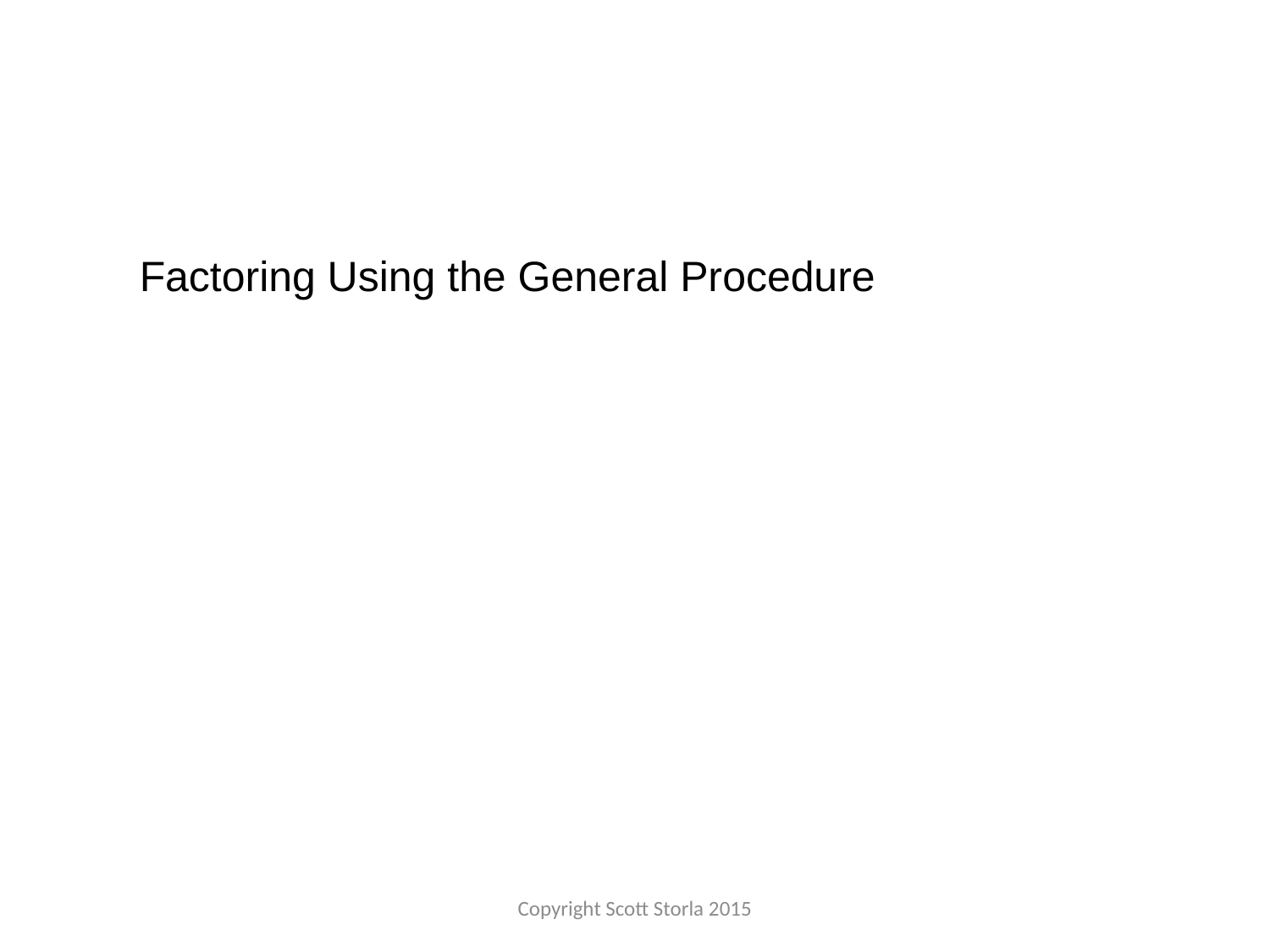

Factoring Using the General Procedure
Copyright Scott Storla 2015